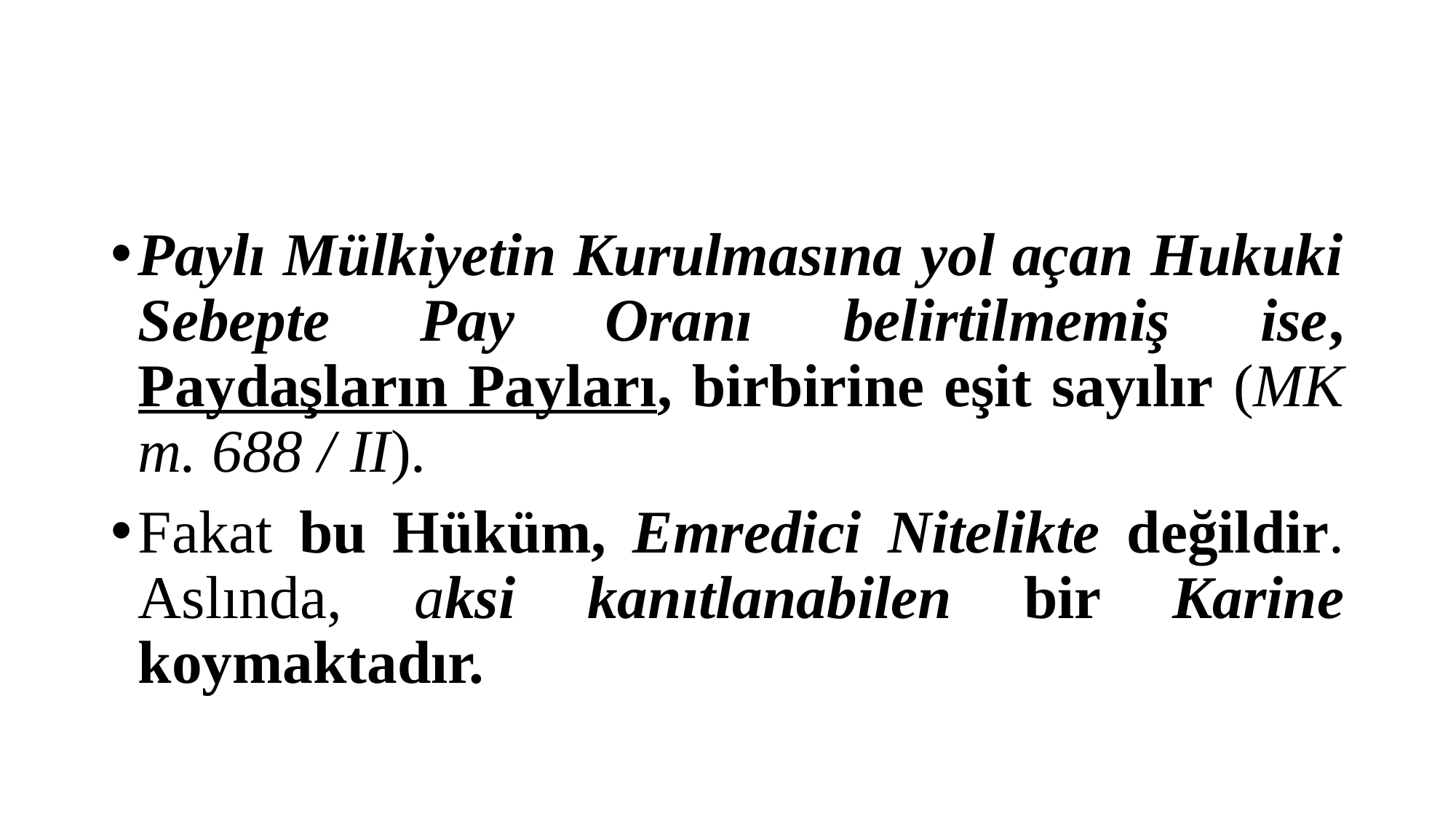

#
Paylı Mülkiyetin Kurulmasına yol açan Hukuki Sebepte Pay Oranı belirtilmemiş ise, Paydaşların Payları, birbirine eşit sayılır (MK m. 688 / II).
Fakat bu Hüküm, Emredici Nitelikte değildir. Aslında, aksi kanıtlanabilen bir Karine koymaktadır.